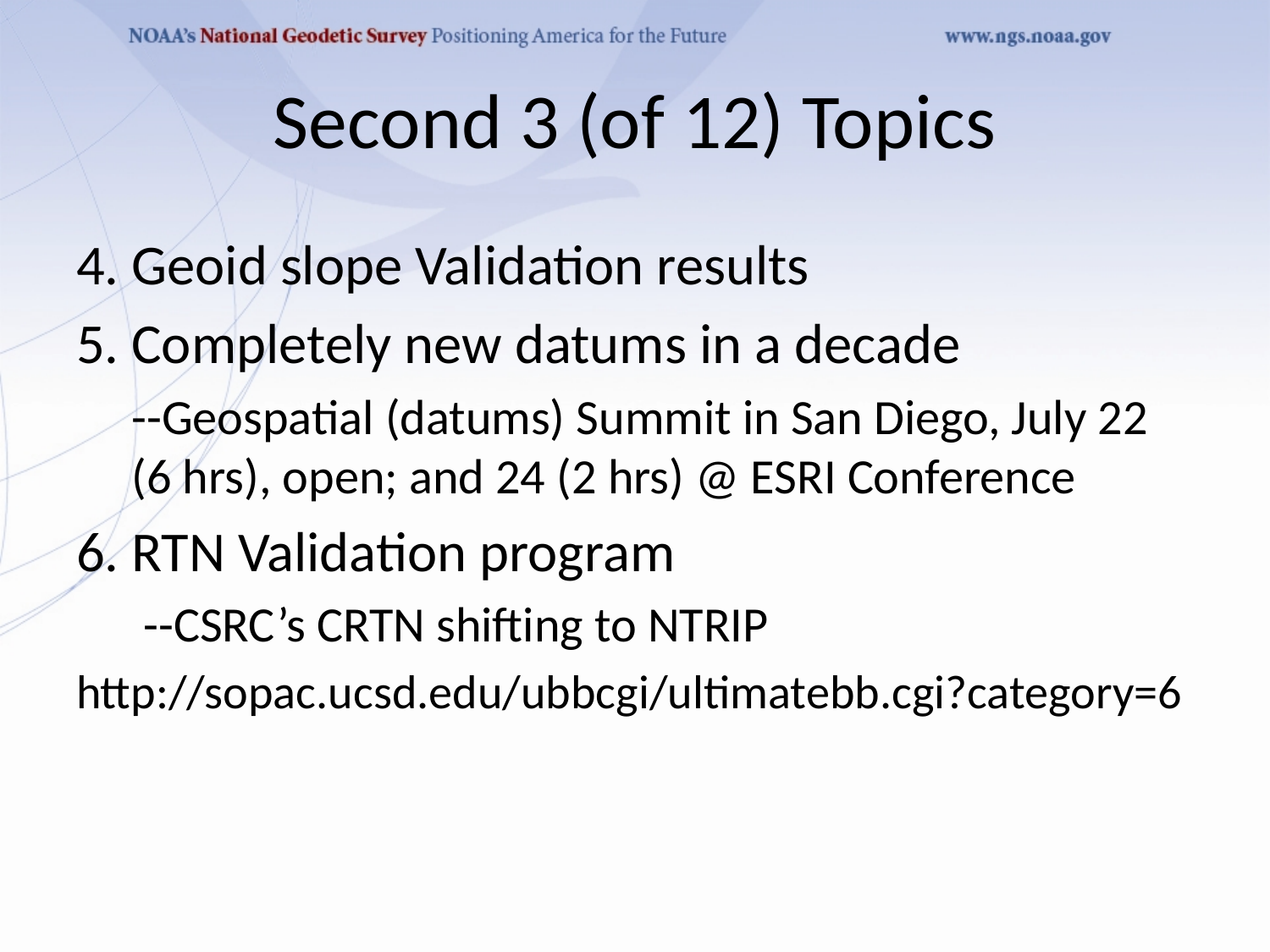

# Second 3 (of 12) Topics
4. Geoid slope Validation results
5. Completely new datums in a decade
--Geospatial (datums) Summit in San Diego, July 22 (6 hrs), open; and 24 (2 hrs) @ ESRI Conference
6. RTN Validation program
      --CSRC’s CRTN shifting to NTRIP
http://sopac.ucsd.edu/ubbcgi/ultimatebb.cgi?category=6